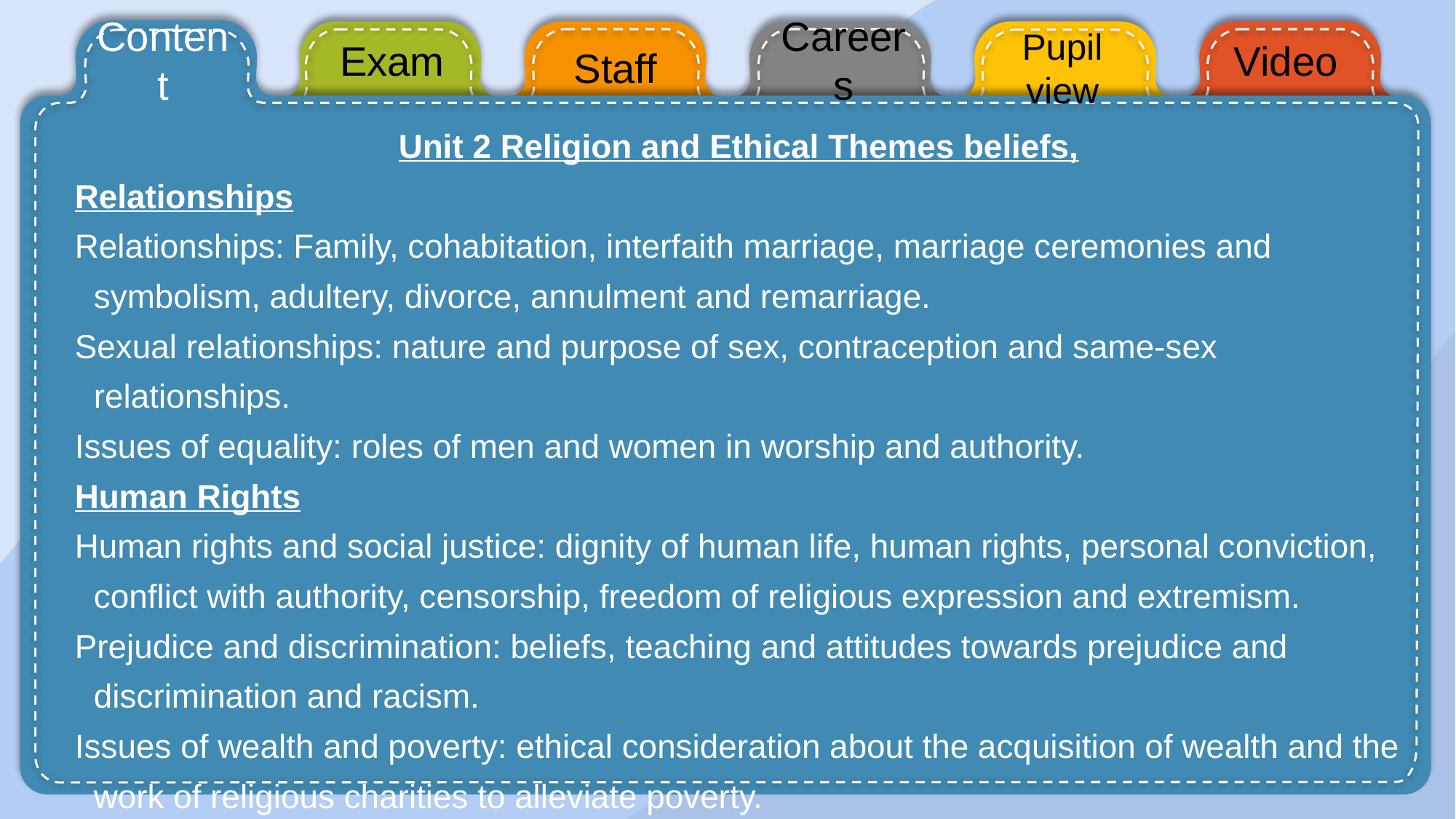

Content
Exam
Careers
Video
Staff
Pupil view
Unit 2 Religion and Ethical Themes beliefs,
Relationships
Relationships: Family, cohabitation, interfaith marriage, marriage ceremonies and symbolism, adultery, divorce, annulment and remarriage.
Sexual relationships: nature and purpose of sex, contraception and same-sex relationships.
Issues of equality: roles of men and women in worship and authority.
Human Rights
Human rights and social justice: dignity of human life, human rights, personal conviction, conflict with authority, censorship, freedom of religious expression and extremism.
Prejudice and discrimination: beliefs, teaching and attitudes towards prejudice and discrimination and racism.
Issues of wealth and poverty: ethical consideration about the acquisition of wealth and the work of religious charities to alleviate poverty.